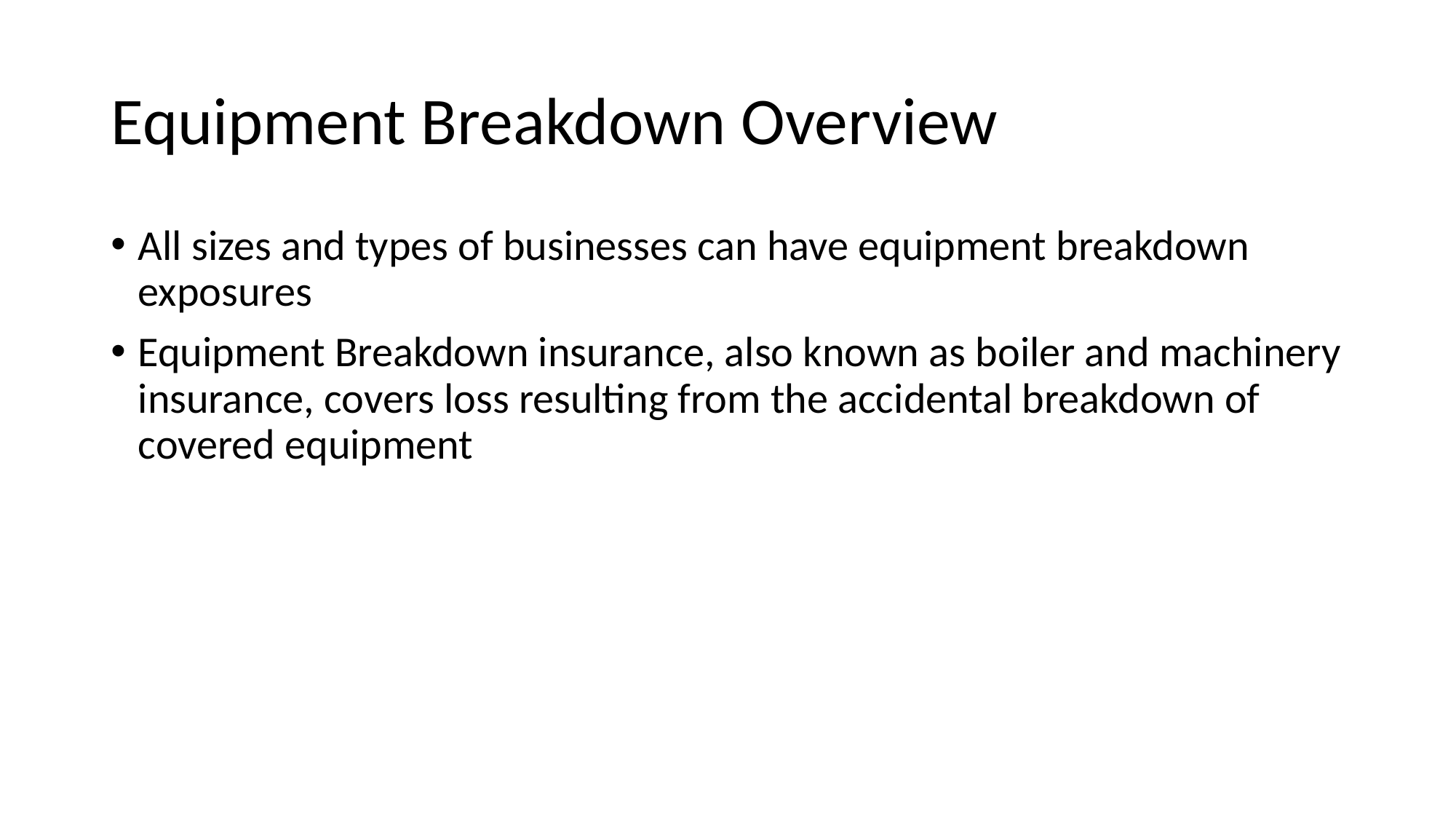

# Equipment Breakdown Overview
All sizes and types of businesses can have equipment breakdown exposures
Equipment Breakdown insurance, also known as boiler and machinery insurance, covers loss resulting from the accidental breakdown of covered equipment